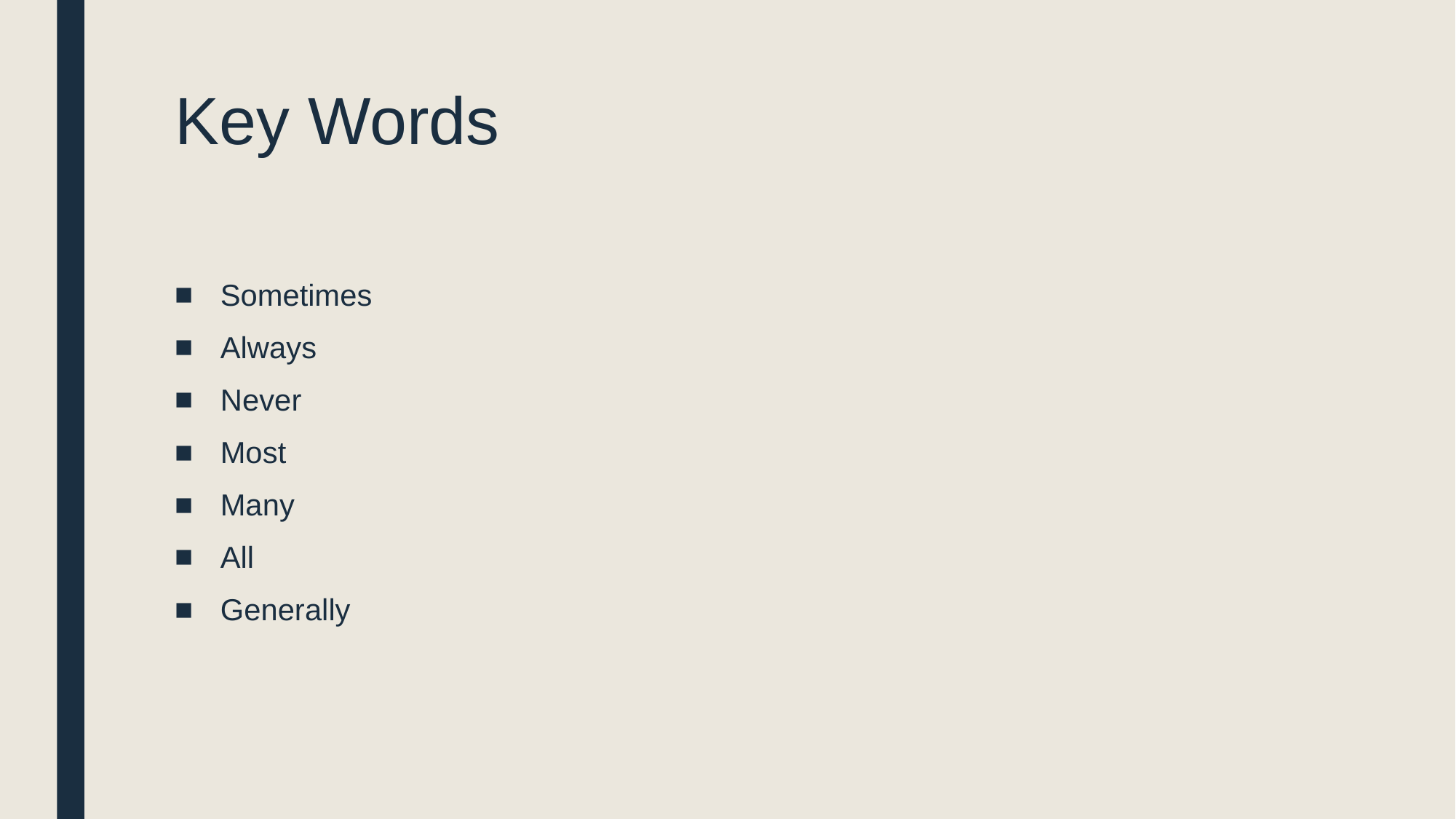

# Key Words
Sometimes
Always
Never
Most
Many
All
Generally